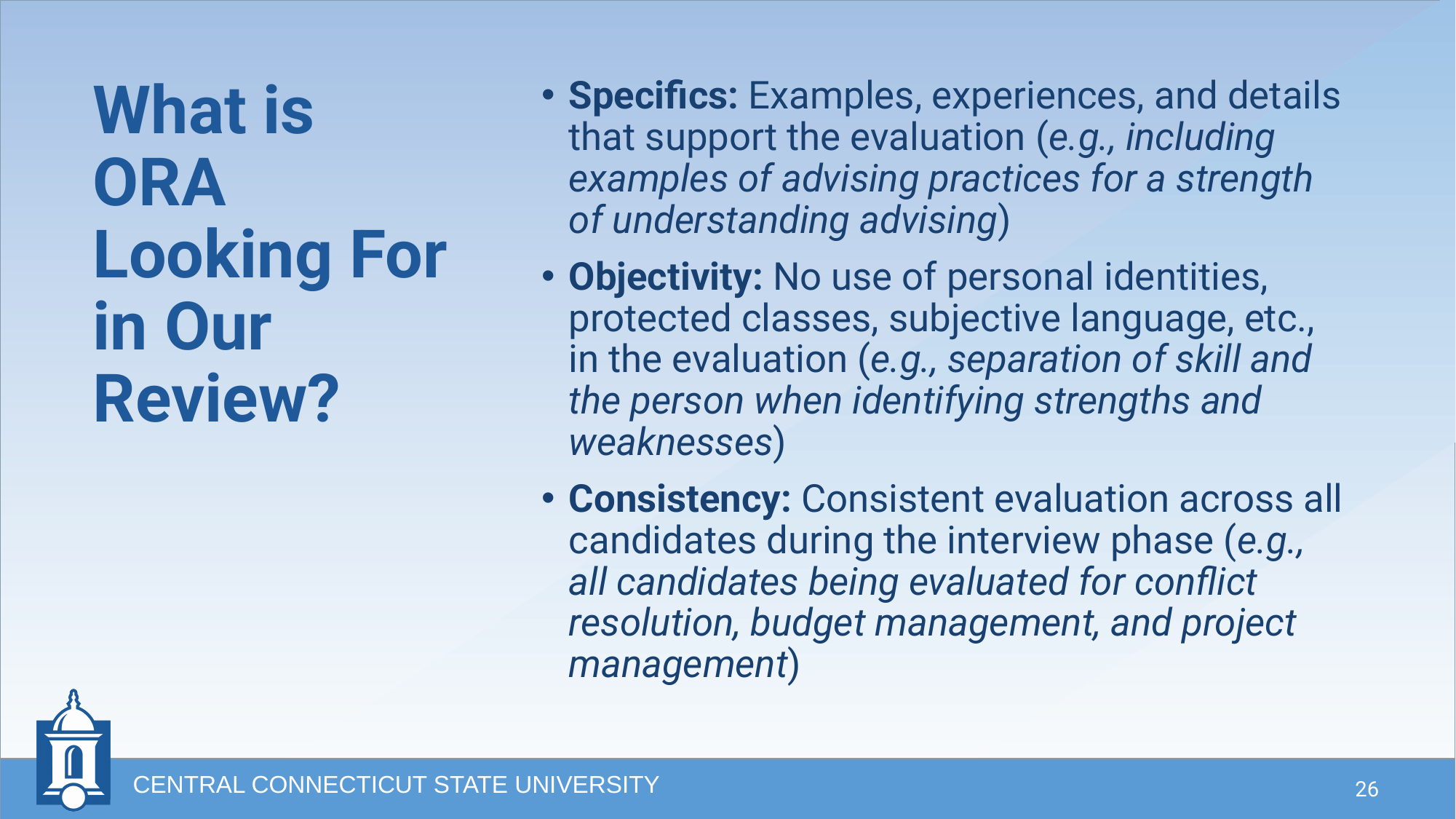

# What is ORA Looking For in Our Review?
Specifics: Examples, experiences, and details that support the evaluation (e.g., including examples of advising practices for a strength of understanding advising)
Objectivity: No use of personal identities, protected classes, subjective language, etc., in the evaluation (e.g., separation of skill and the person when identifying strengths and weaknesses)
Consistency: Consistent evaluation across all candidates during the interview phase (e.g., all candidates being evaluated for conflict resolution, budget management, and project management)